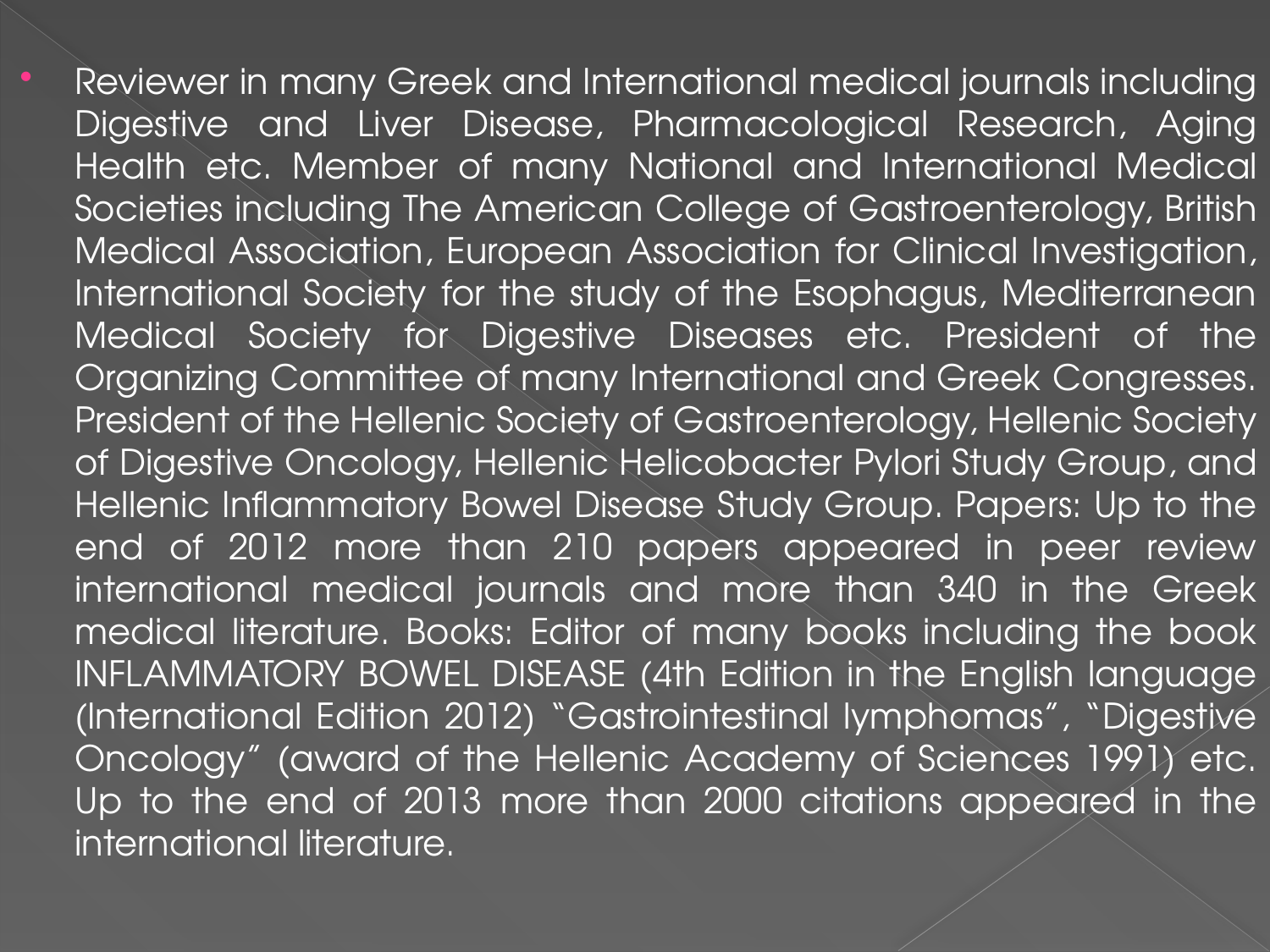

Reviewer in many Greek and International medical journals including Digestive and Liver Disease, Pharmacological Research, Aging Health etc. Member of many National and International Medical Societies including The American College of Gastroenterology, British Medical Association, European Association for Clinical Investigation, International Society for the study of the Esophagus, Mediterranean Medical Society for Digestive Diseases etc. President of the Organizing Committee of many International and Greek Congresses. President of the Hellenic Society of Gastroenterology, Hellenic Society of Digestive Oncology, Hellenic Helicobacter Pylori Study Group, and Hellenic Inflammatory Bowel Disease Study Group. Papers: Up to the end of 2012 more than 210 papers appeared in peer review international medical journals and more than 340 in the Greek medical literature. Books: Editor of many books including the book INFLAMMATORY BOWEL DISEASE (4th Edition in the English language (International Edition 2012) “Gastrointestinal lymphomas”, “Digestive Oncology” (award of the Hellenic Academy of Sciences 1991) etc. Up to the end of 2013 more than 2000 citations appeared in the international literature.